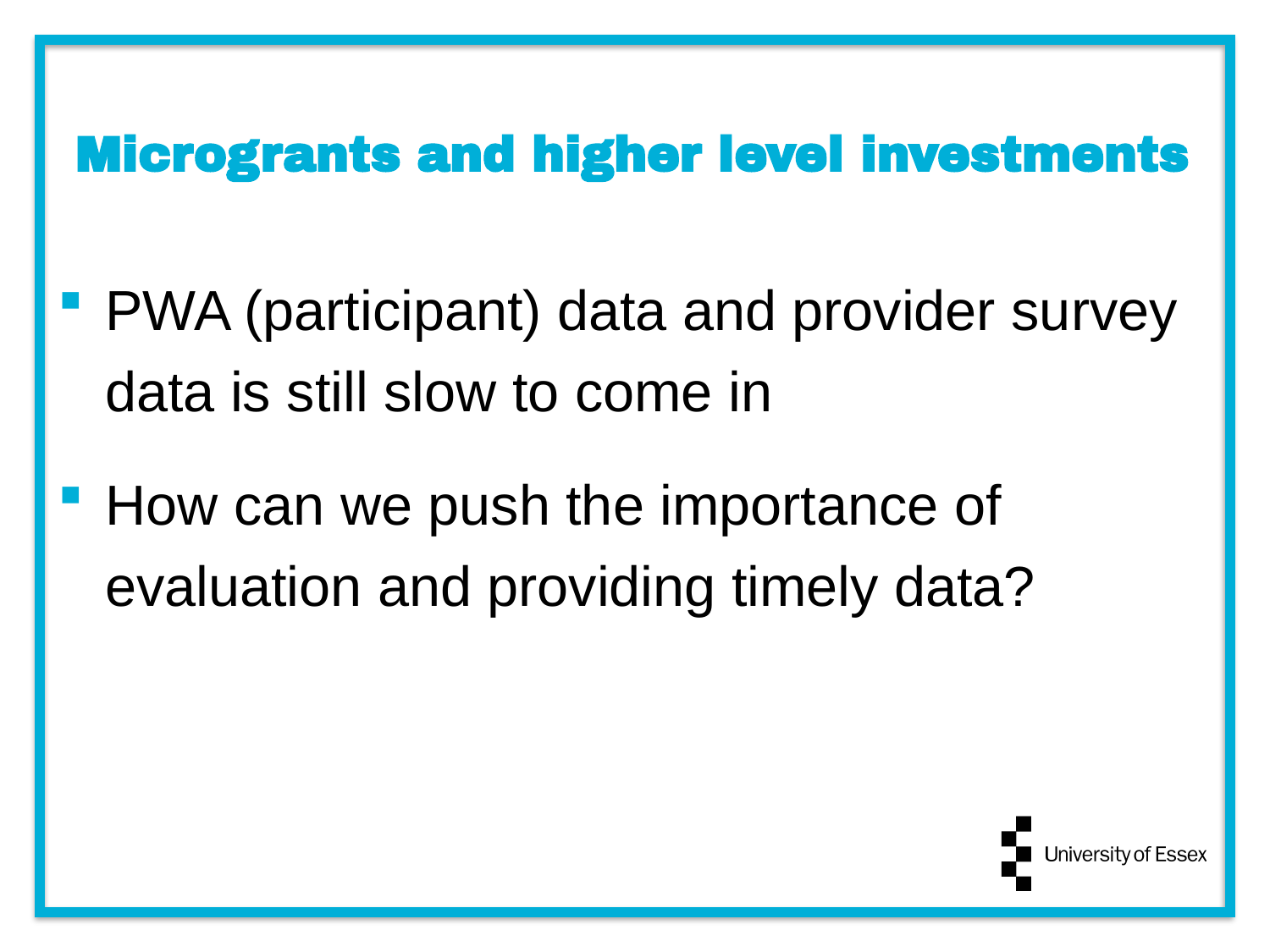

# Microgrants and higher level investments
PWA (participant) data and provider survey data is still slow to come in
How can we push the importance of evaluation and providing timely data?